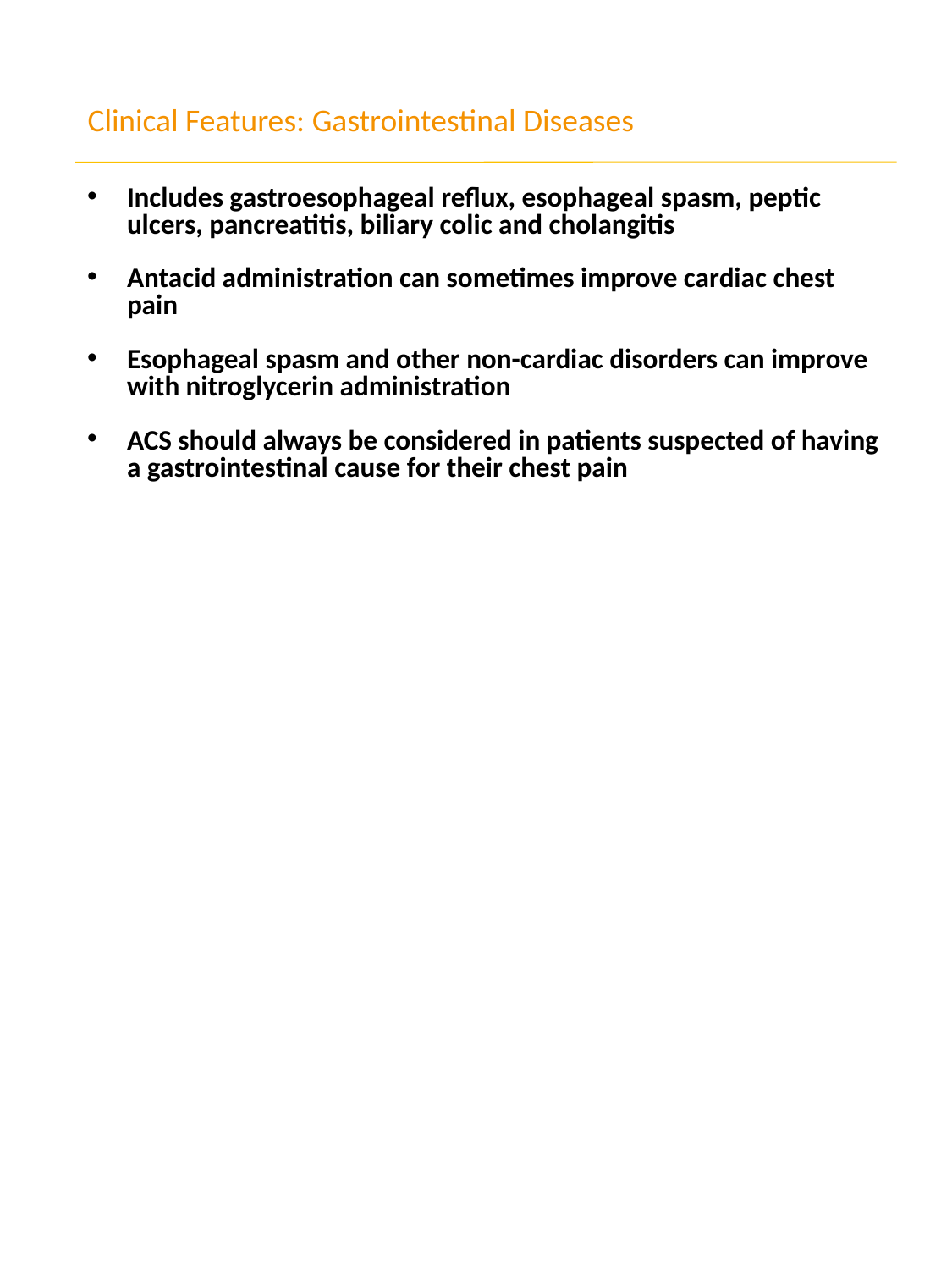

Clinical Features: Gastrointestinal Diseases
Includes gastroesophageal reflux, esophageal spasm, peptic ulcers, pancreatitis, biliary colic and cholangitis

Antacid administration can sometimes improve cardiac chest pain

Esophageal spasm and other non-cardiac disorders can improve with nitroglycerin administration

ACS should always be considered in patients suspected of having a gastrointestinal cause for their chest pain